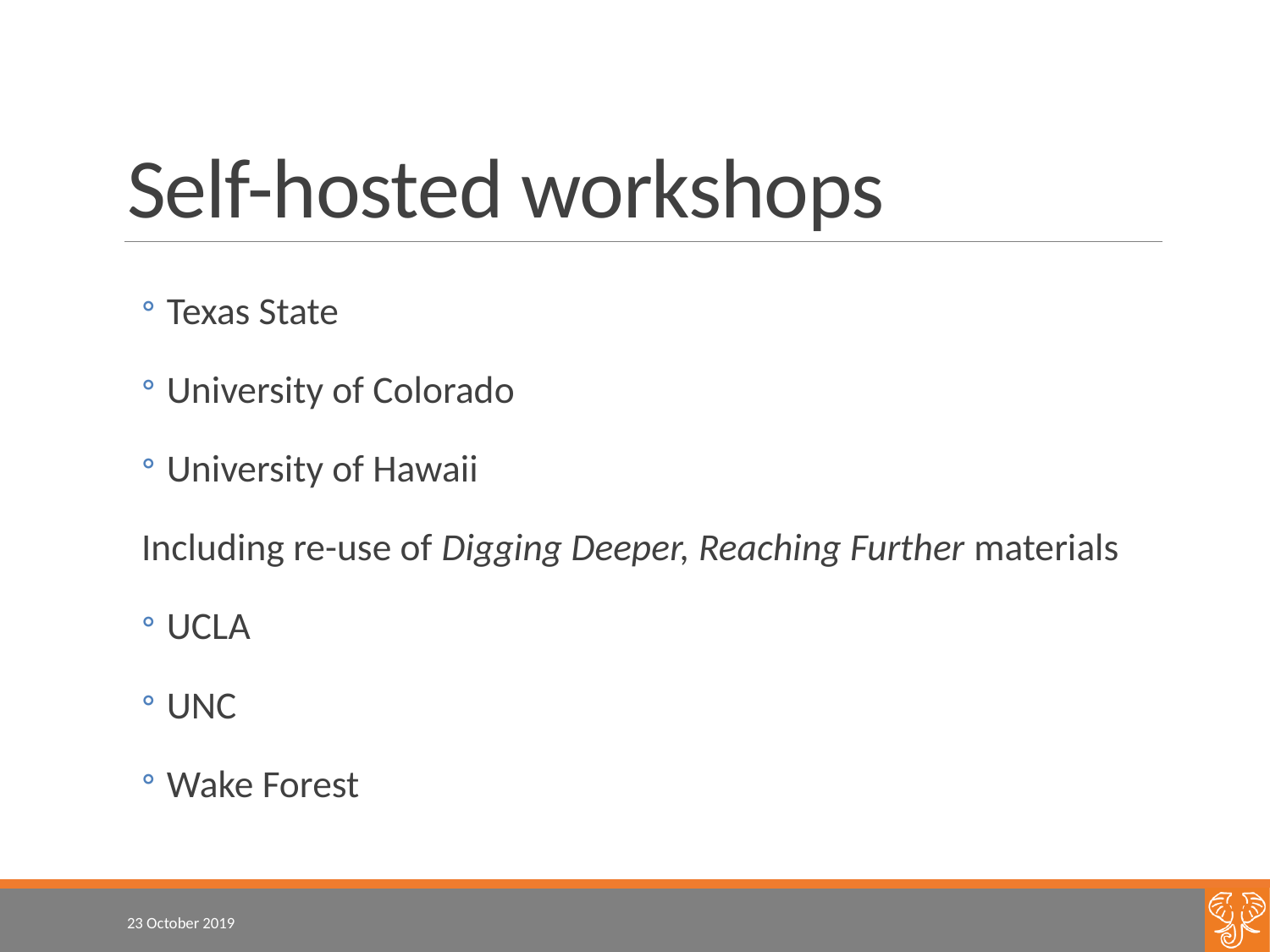

# Self-hosted workshops
Texas State
University of Colorado
University of Hawaii
Including re-use of Digging Deeper, Reaching Further materials
UCLA
UNC
Wake Forest
23 October 2019